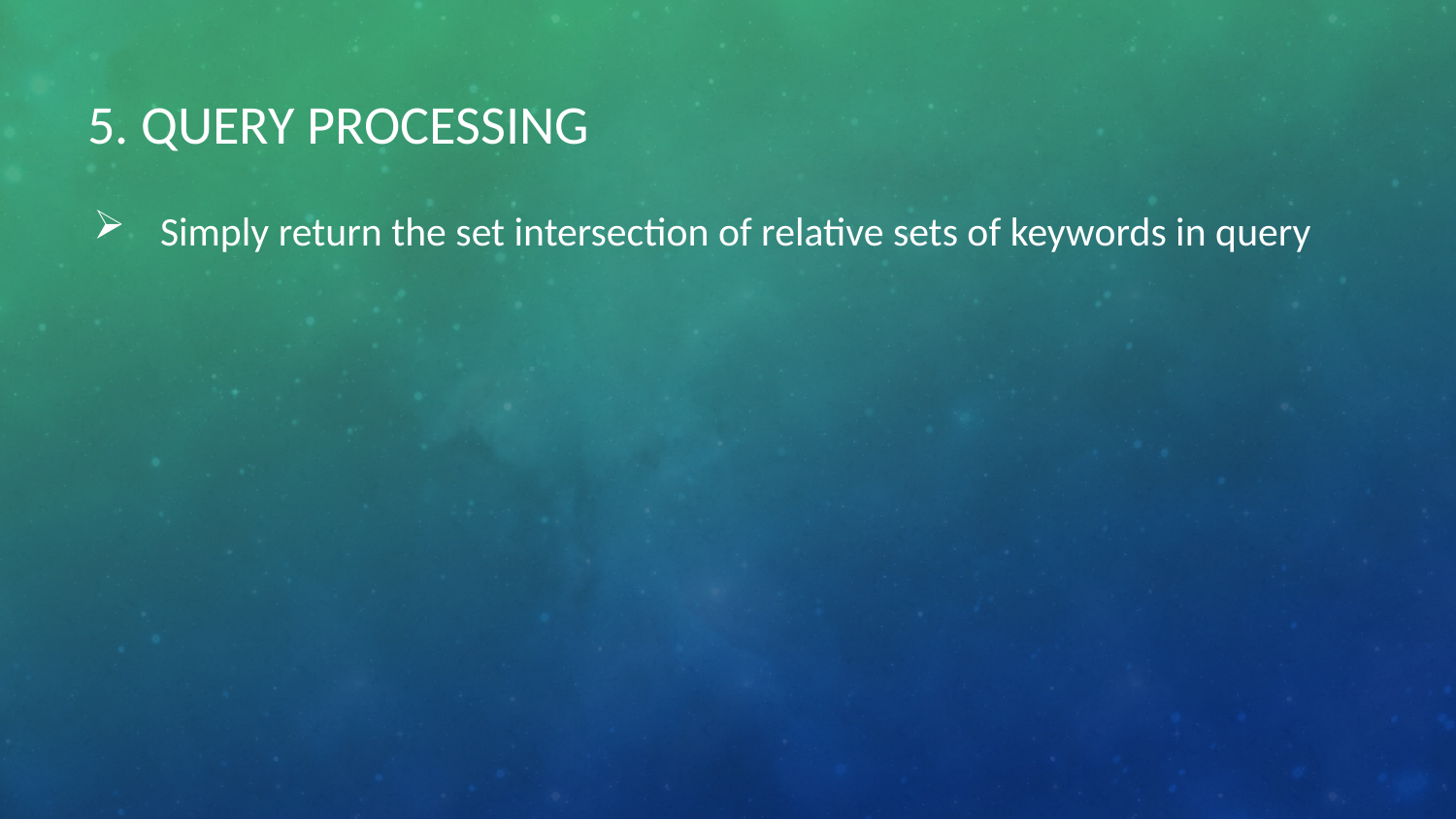

# 5. Query Processing
Simply return the set intersection of relative sets of keywords in query